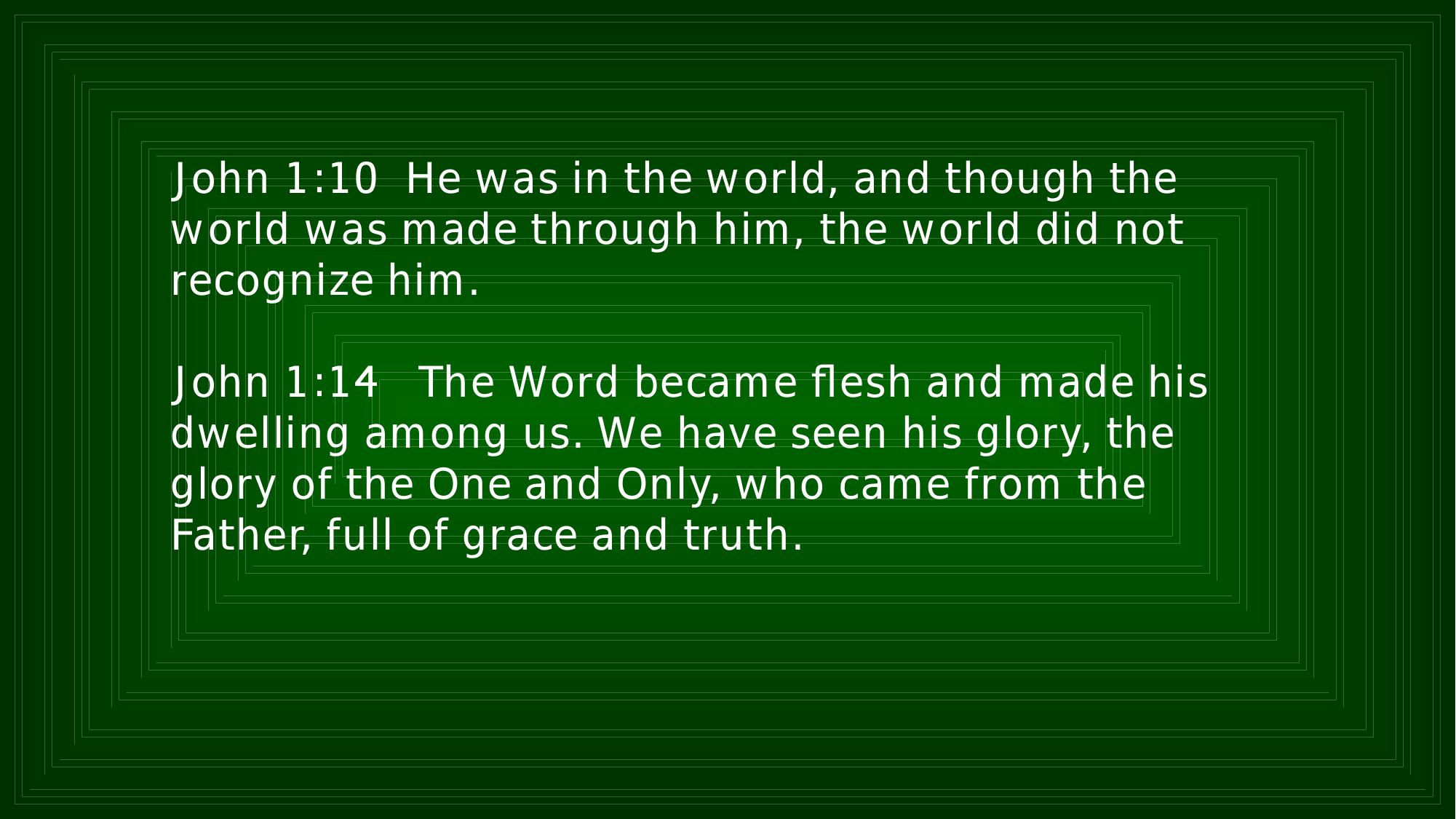

John 1:10  He was in the world, and though the world was made through him, the world did not recognize him.

John 1:14   The Word became flesh and made his dwelling among us. We have seen his glory, the glory of the One and Only, who came from the Father, full of grace and truth.